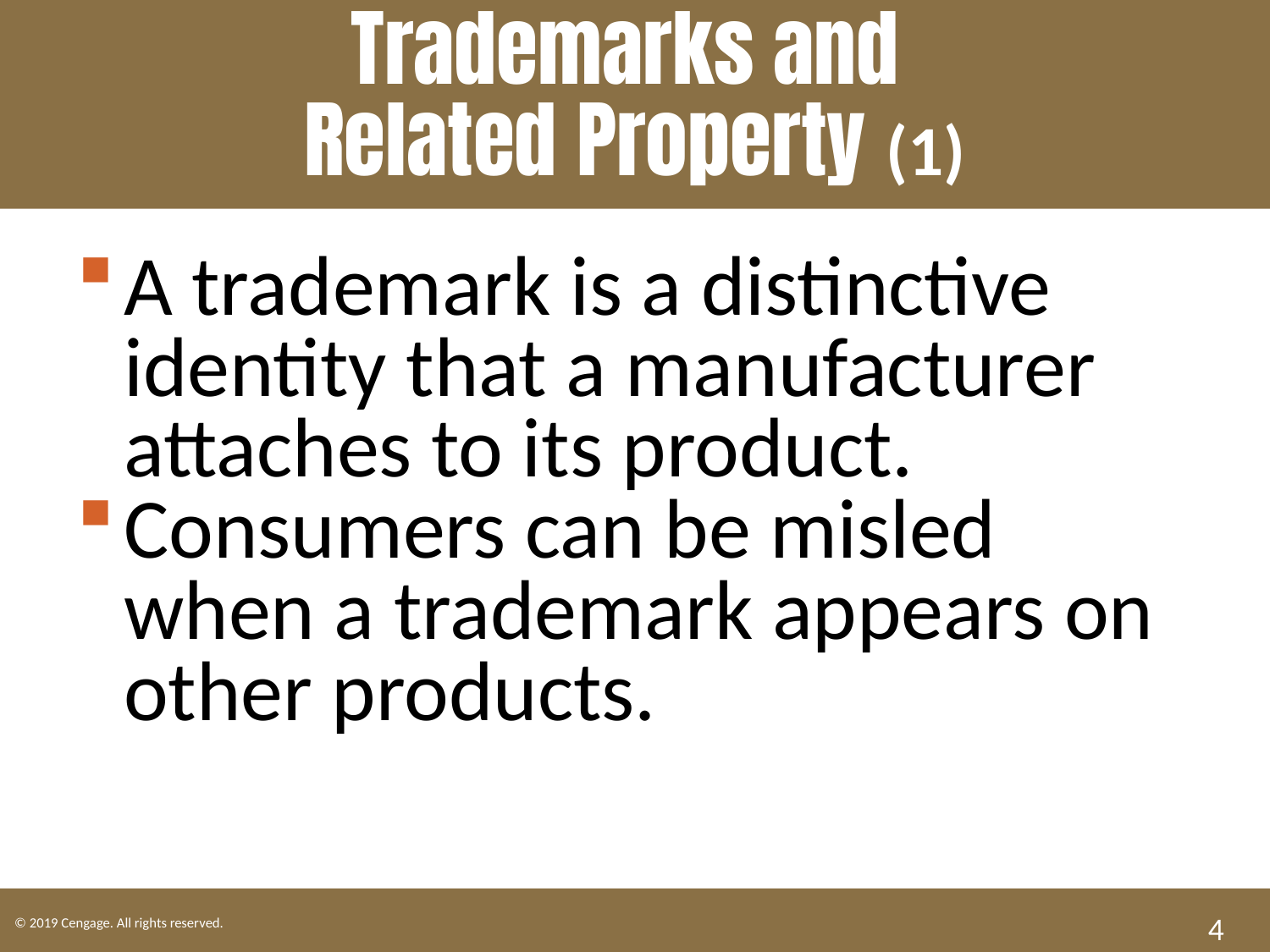

Trademarks and
Related Property (1)
A trademark is a distinctive identity that a manufacturer attaches to its product.
Consumers can be misled when a trademark appears on other products.
4